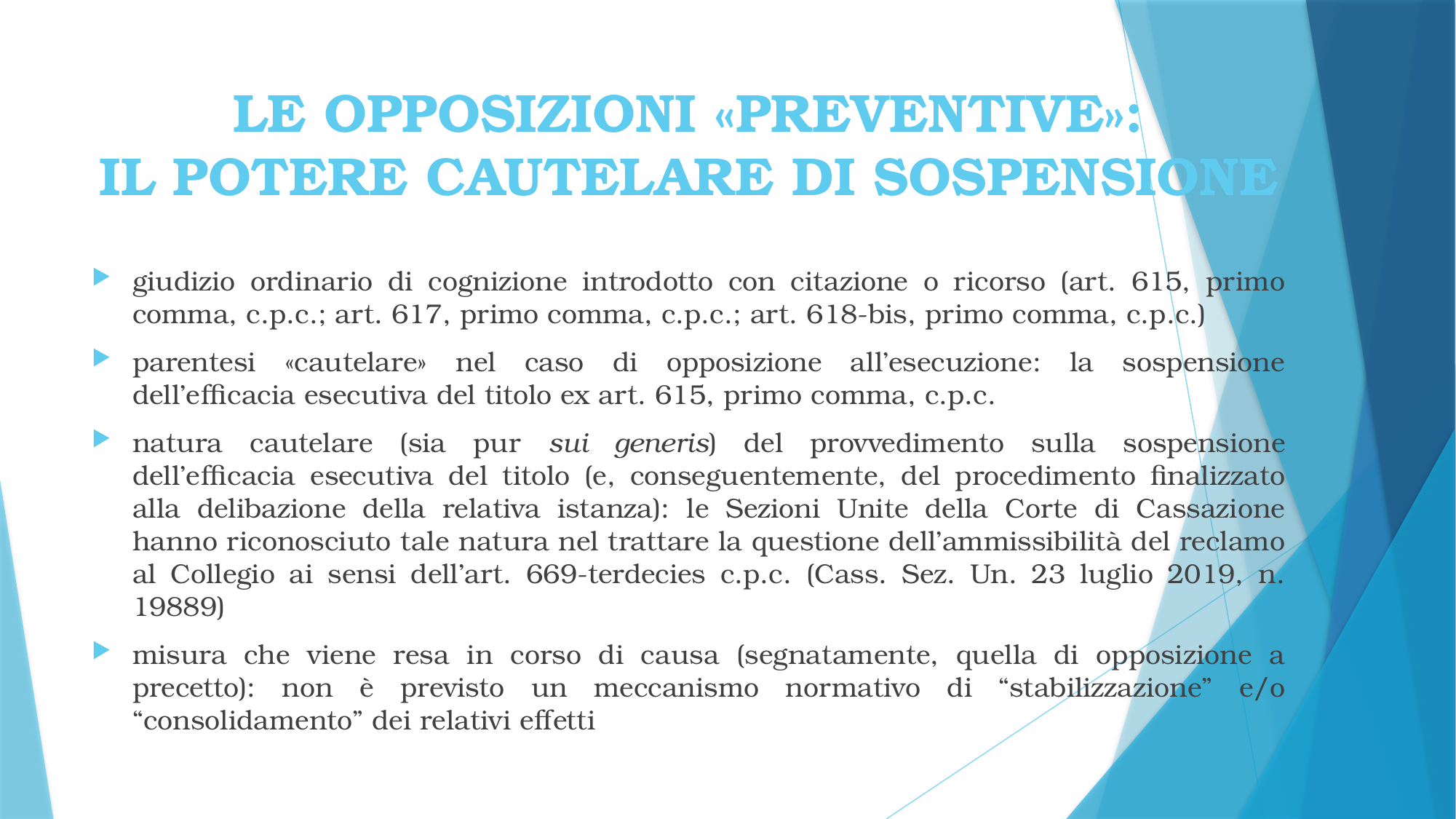

# LE OPPOSIZIONI «PREVENTIVE»: IL POTERE CAUTELARE DI SOSPENSIONE
giudizio ordinario di cognizione introdotto con citazione o ricorso (art. 615, primo comma, c.p.c.; art. 617, primo comma, c.p.c.; art. 618-bis, primo comma, c.p.c.)
parentesi «cautelare» nel caso di opposizione all’esecuzione: la sospensione dell’efficacia esecutiva del titolo ex art. 615, primo comma, c.p.c.
natura cautelare (sia pur sui generis) del provvedimento sulla sospensione dell’efficacia esecutiva del titolo (e, conseguentemente, del procedimento finalizzato alla delibazione della relativa istanza): le Sezioni Unite della Corte di Cassazione hanno riconosciuto tale natura nel trattare la questione dell’ammissibilità del reclamo al Collegio ai sensi dell’art. 669-terdecies c.p.c. (Cass. Sez. Un. 23 luglio 2019, n. 19889)
misura che viene resa in corso di causa (segnatamente, quella di opposizione a precetto): non è previsto un meccanismo normativo di “stabilizzazione” e/o “consolidamento” dei relativi effetti